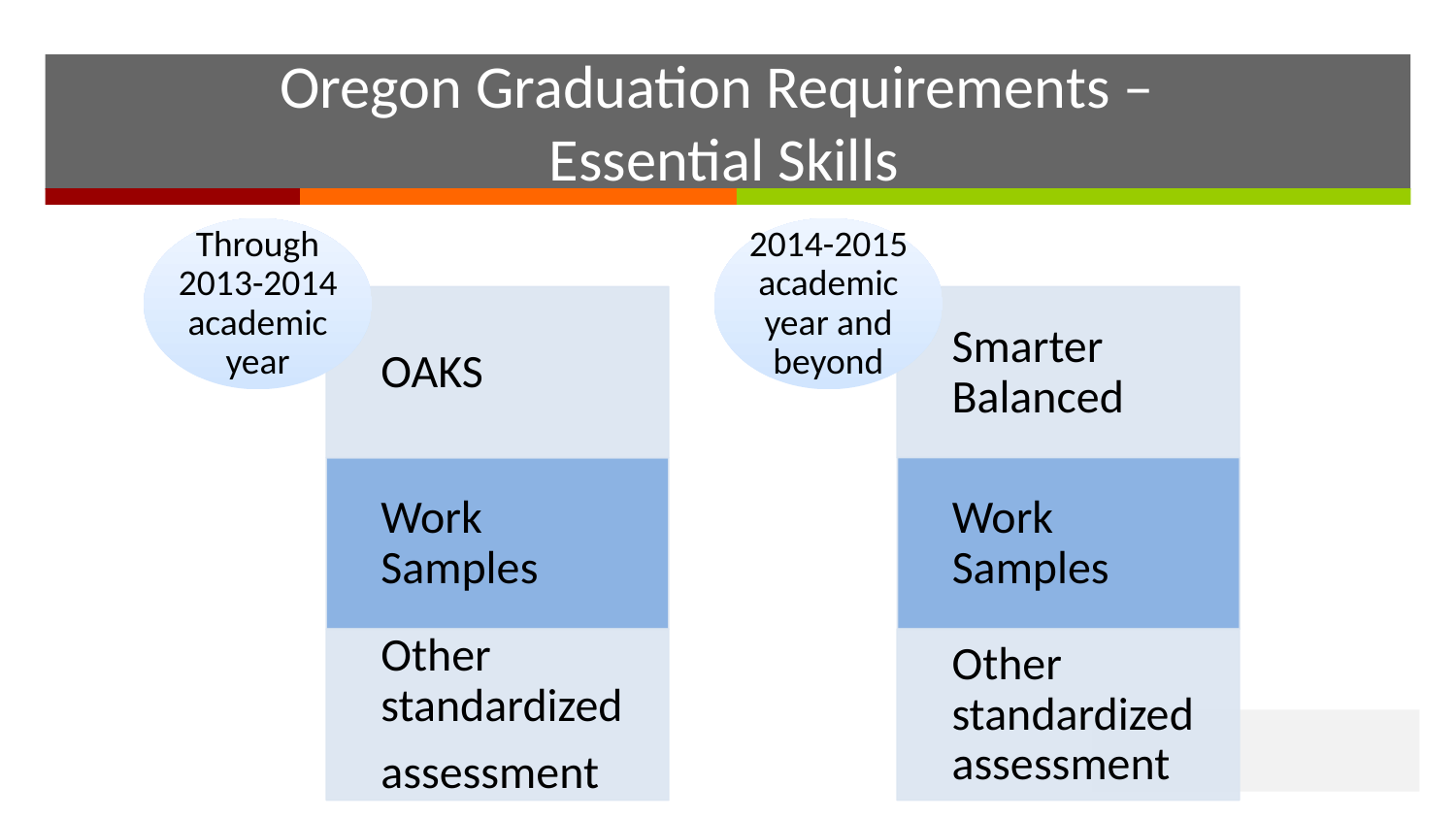

# Oregon Graduation Requirements – Essential Skills

Through 2013-2014 academic year
2014-2015 academic year and beyond

OAKS

Smarter Balanced

Work Samples

Work Samples

Other standardized
assessment

Other standardized assessment